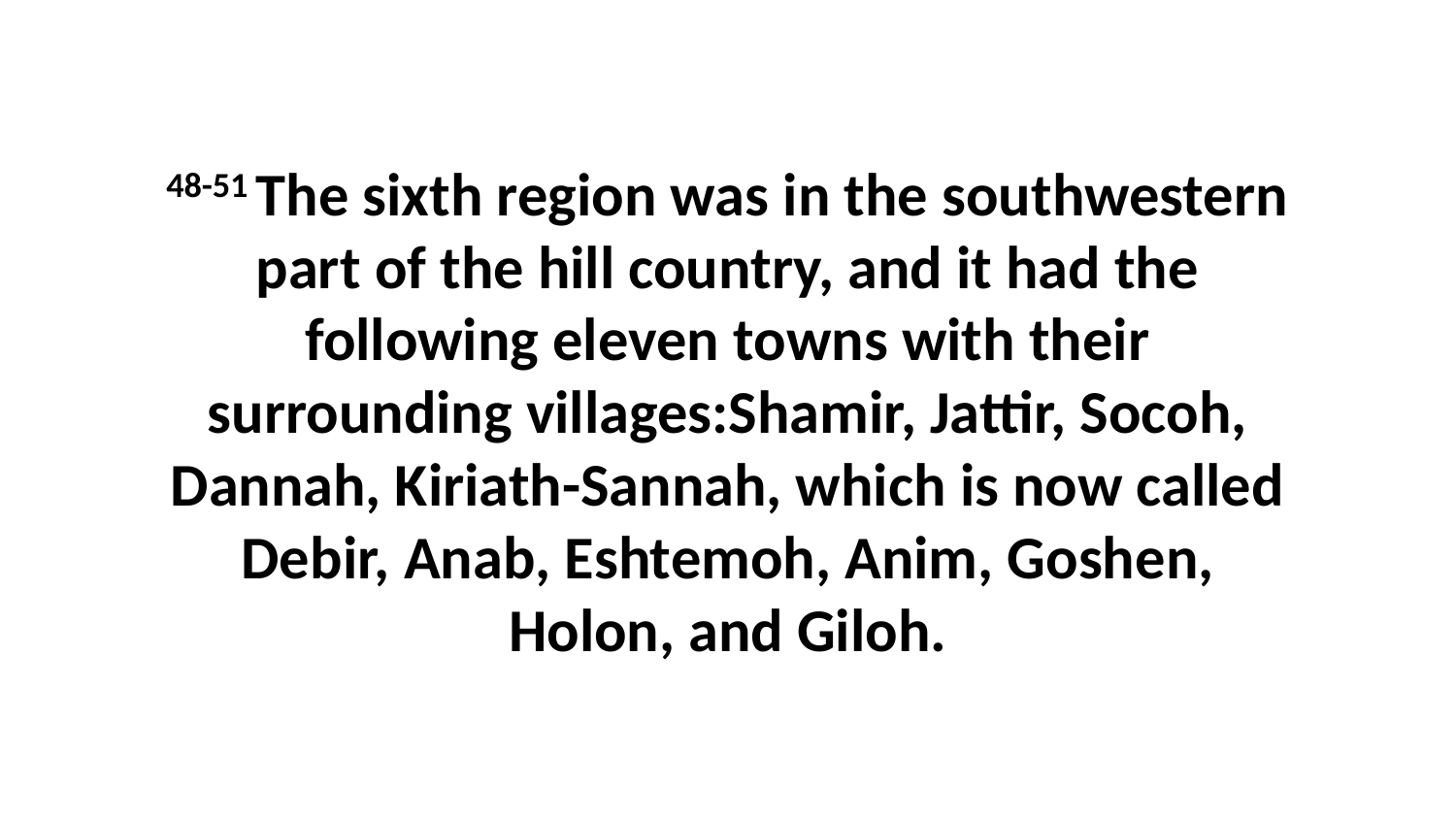

48-51 The sixth region was in the southwestern part of the hill country, and it had the following eleven towns with their surrounding villages:Shamir, Jattir, Socoh, Dannah, Kiriath-Sannah, which is now called Debir, Anab, Eshtemoh, Anim, Goshen, Holon, and Giloh.